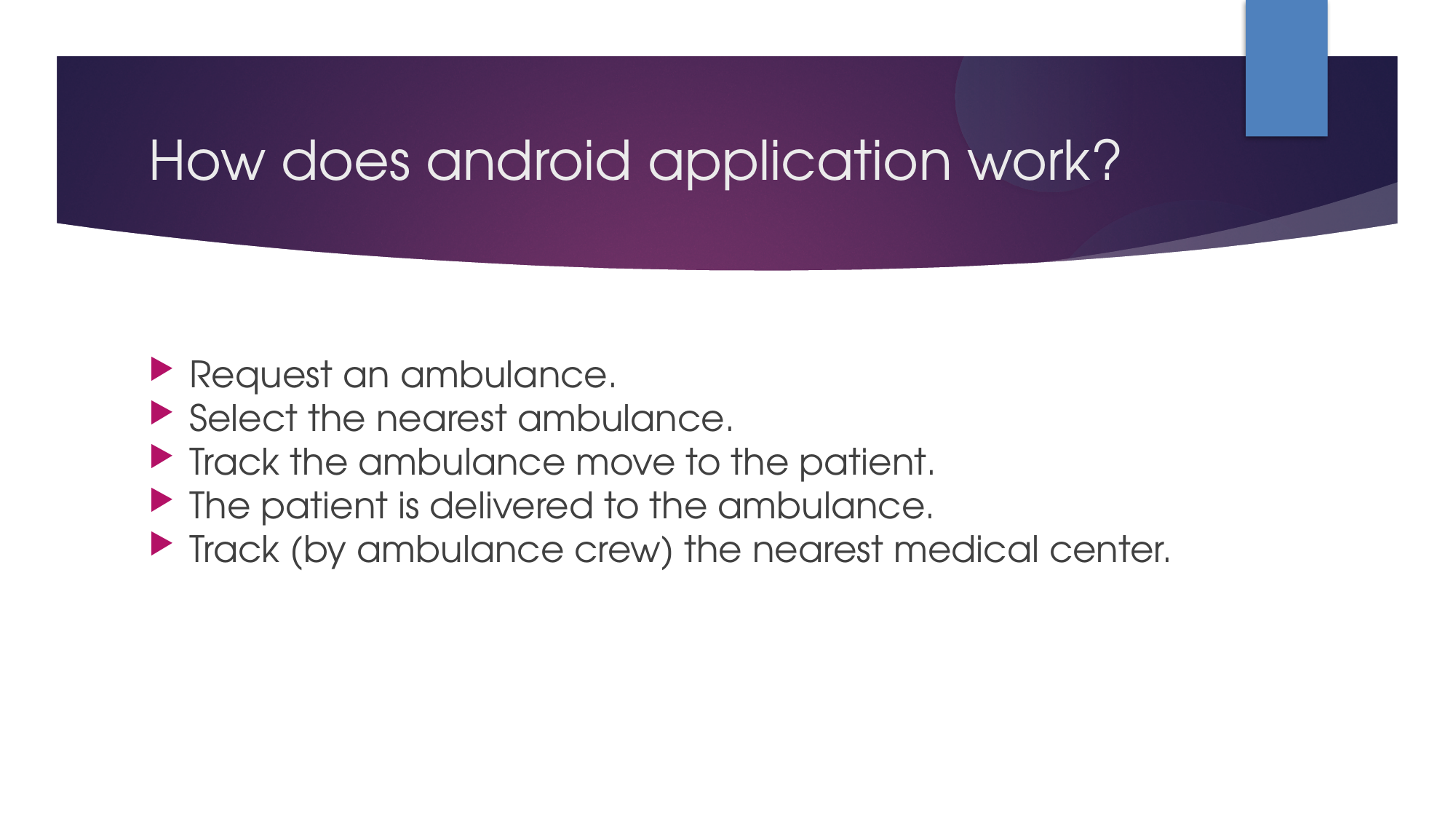

How does android application work?
Request an ambulance.
Select the nearest ambulance.
Track the ambulance move to the patient.
The patient is delivered to the ambulance.
Track (by ambulance crew) the nearest medical center.